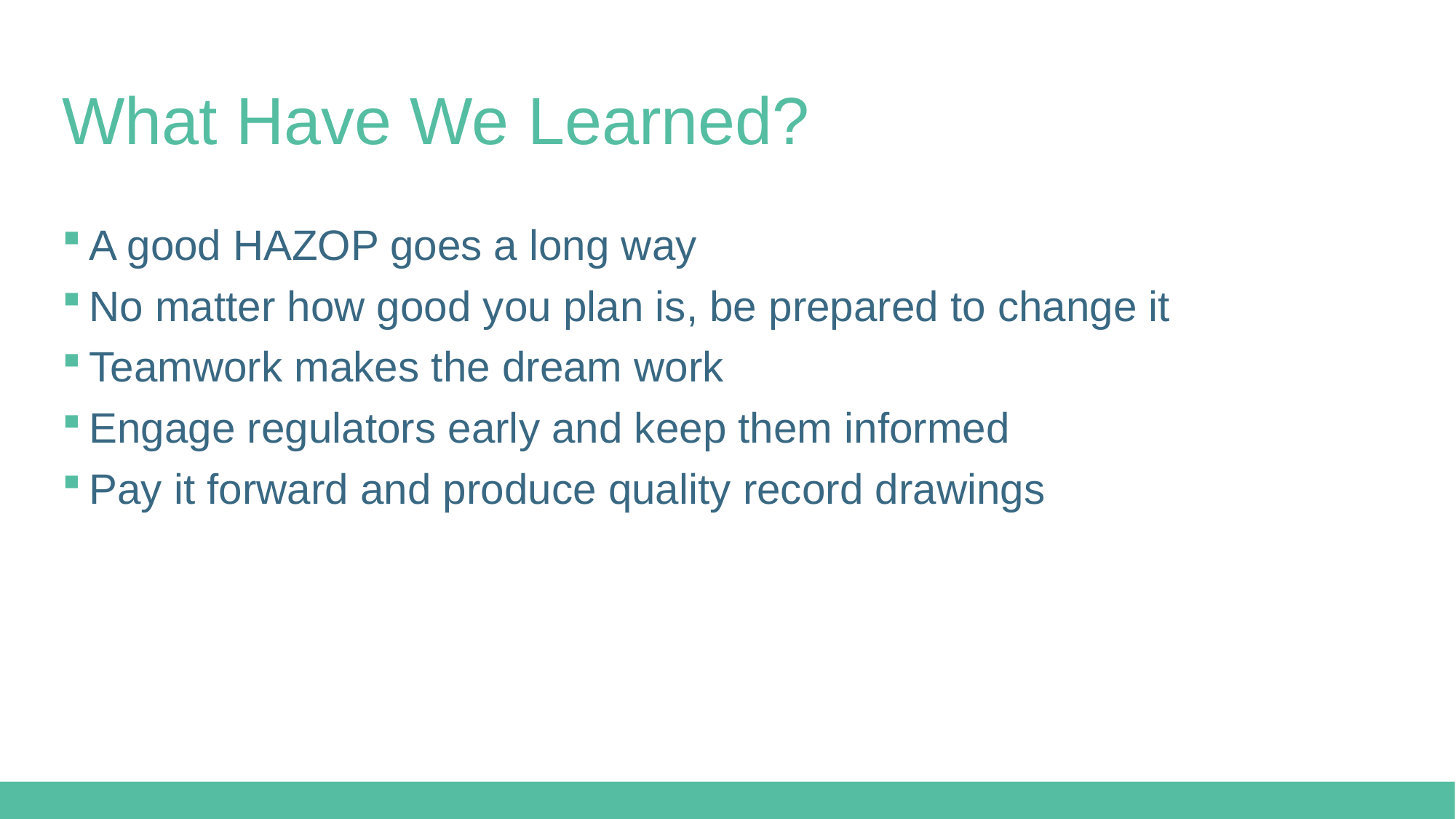

# What Have We Learned?
A good HAZOP goes a long way
No matter how good you plan is, be prepared to change it
Teamwork makes the dream work
Engage regulators early and keep them informed
Pay it forward and produce quality record drawings